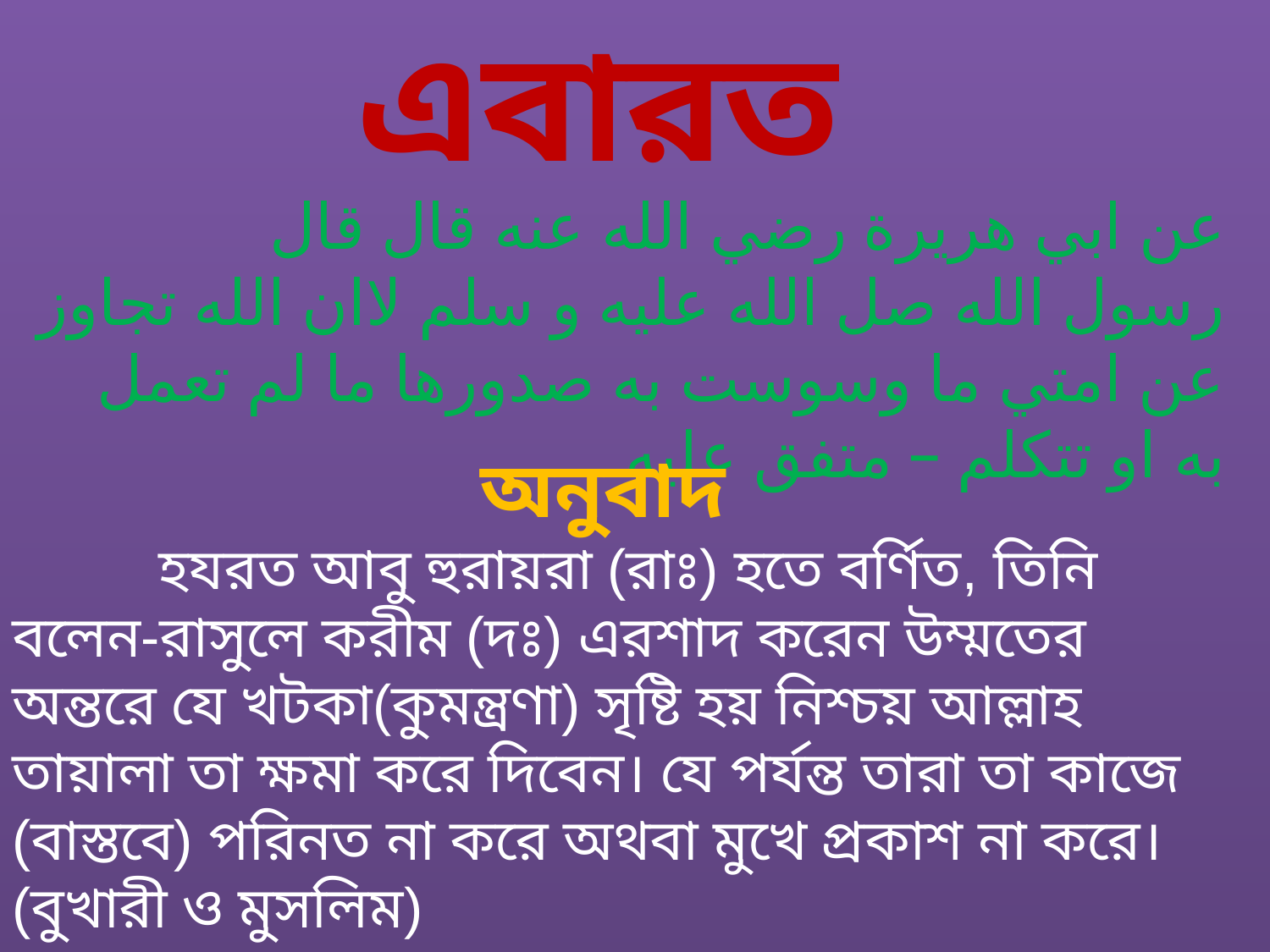

এবারত
     عن ابي هريرة رضي الله عنه قال قال رسول الله صل الله عليه و سلم لاان الله تجاوز عن امتي ما وسوست به صدورها ما لم تعمل به او تتكلم – متفق عليه

অনুবাদ
          হযরত আবু হুরায়রা (রাঃ) হতে বর্ণিত, তিনি বলেন-রাসুলে করীম (দঃ) এরশাদ করেন উম্মতের অন্তরে যে খটকা(কুমন্ত্রণা) সৃষ্টি হয় নিশ্চয় আল্লাহ তায়ালা তা ক্ষমা করে দিবেন। যে পর্যন্ত তারা তা কাজে (বাস্তবে) পরিনত না করে অথবা মুখে প্রকাশ না করে। (বুখারী ও মুসলিম)